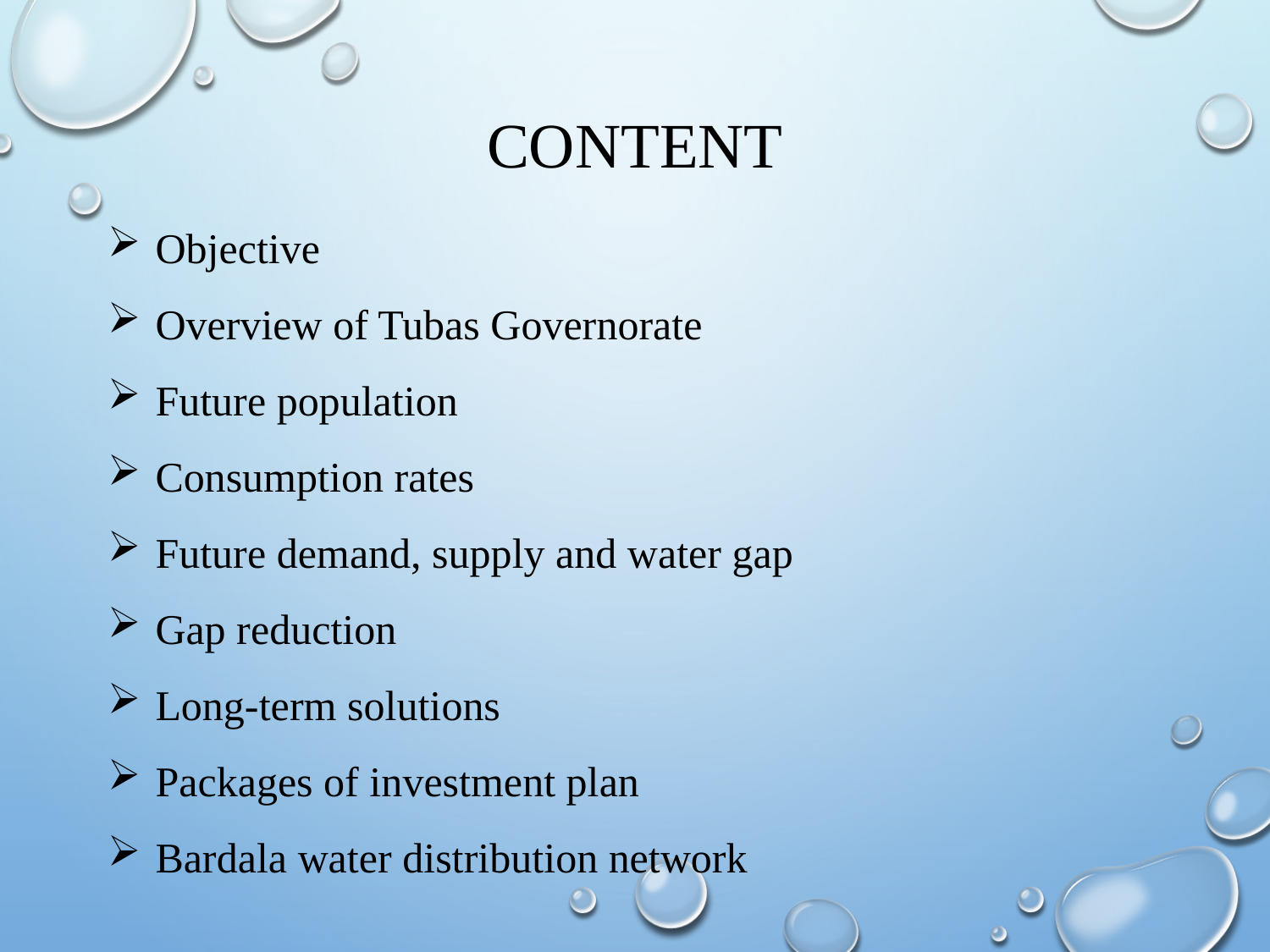

# Content
Objective
Overview of Tubas Governorate
Future population
Consumption rates
Future demand, supply and water gap
Gap reduction
Long-term solutions
Packages of investment plan
Bardala water distribution network